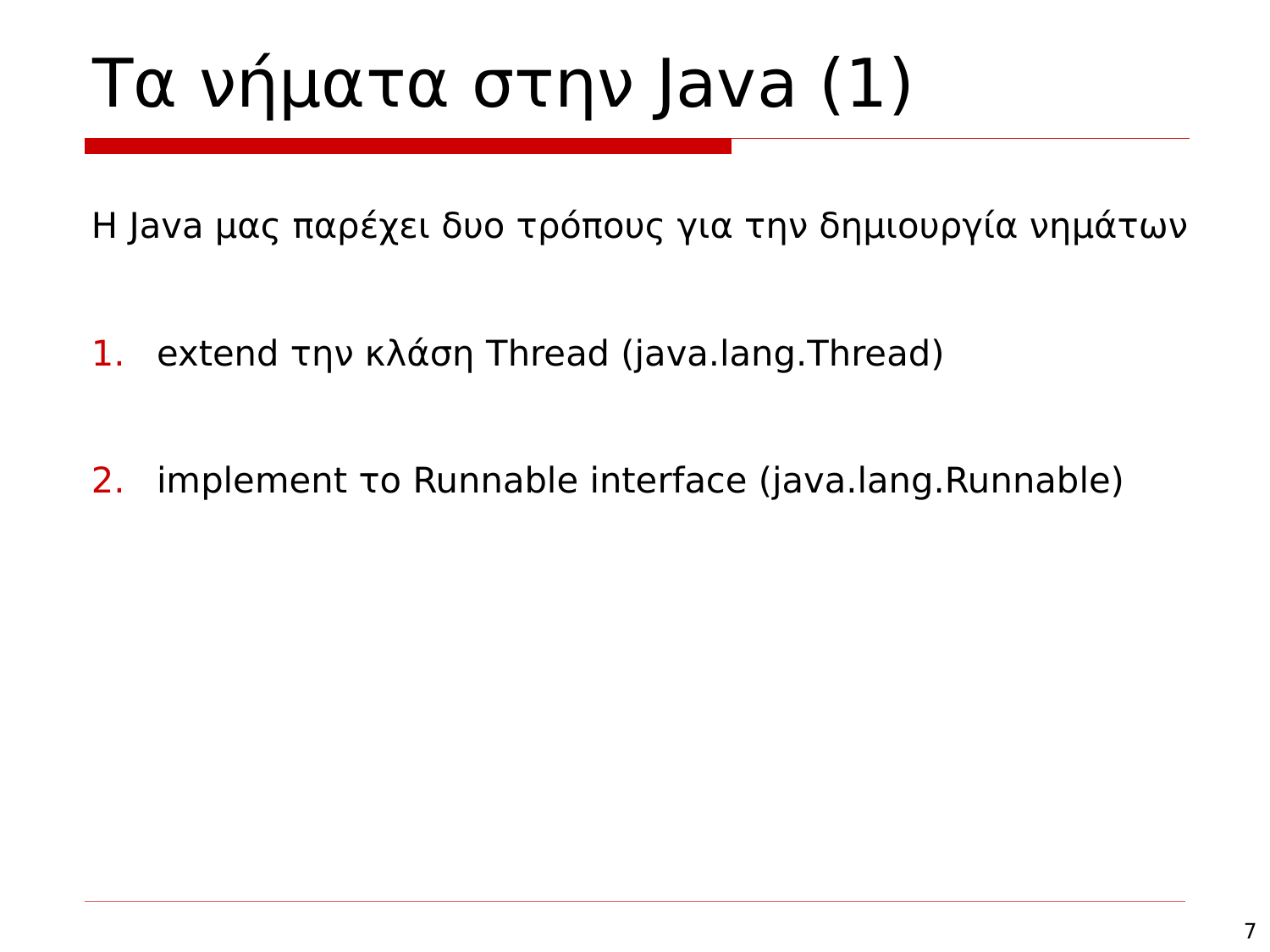

# Τα νήματα στην Java (1)
H Java μας παρέχει δυο τρόπους για την δημιουργία νημάτων

extend την κλάση Thread (java.lang.Thread)

implement το Runnable interface (java.lang.Runnable)

7